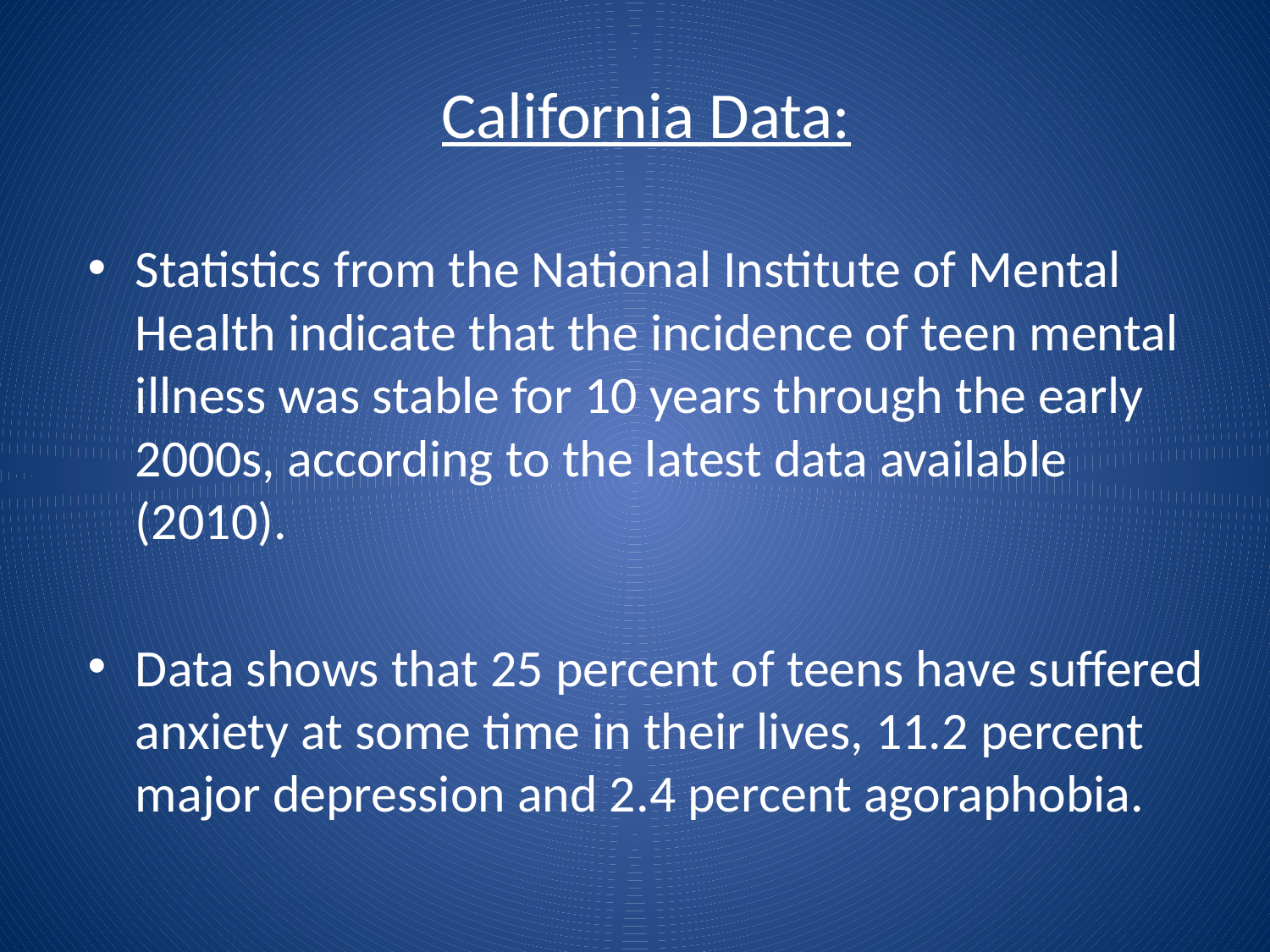

California Data:

Statistics from the National Institute of Mental Health indicate that the incidence of teen mental illness was stable for 10 years through the early 2000s, according to the latest data available (2010).

Data shows that 25 percent of teens have suffered anxiety at some time in their lives, 11.2 percent major depression and 2.4 percent agoraphobia.